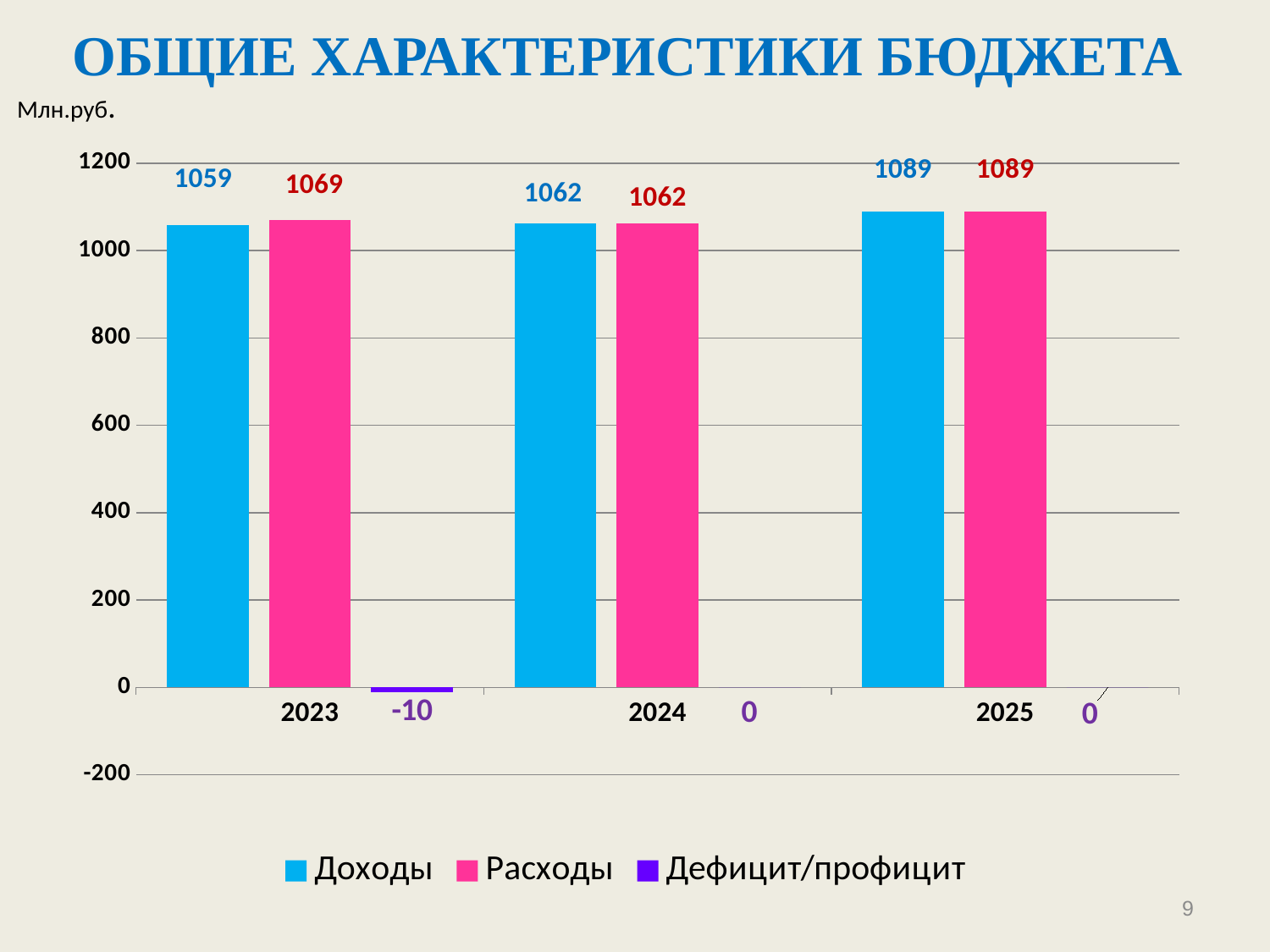

# ОБЩИЕ ХАРАКТЕРИСТИКИ БЮДЖЕТА
Млн.руб.

### Chart

| Category | Доходы | Расходы | Дефицит/профицит |
|---|---|---|---|
| 2023 | 1059.0 | 1069.0 | -10.0 |
| 2024 | 1062.0 | 1062.0 | 0.0 |
| 2025 | 1089.0 | 1089.0 | 0.0 |
9